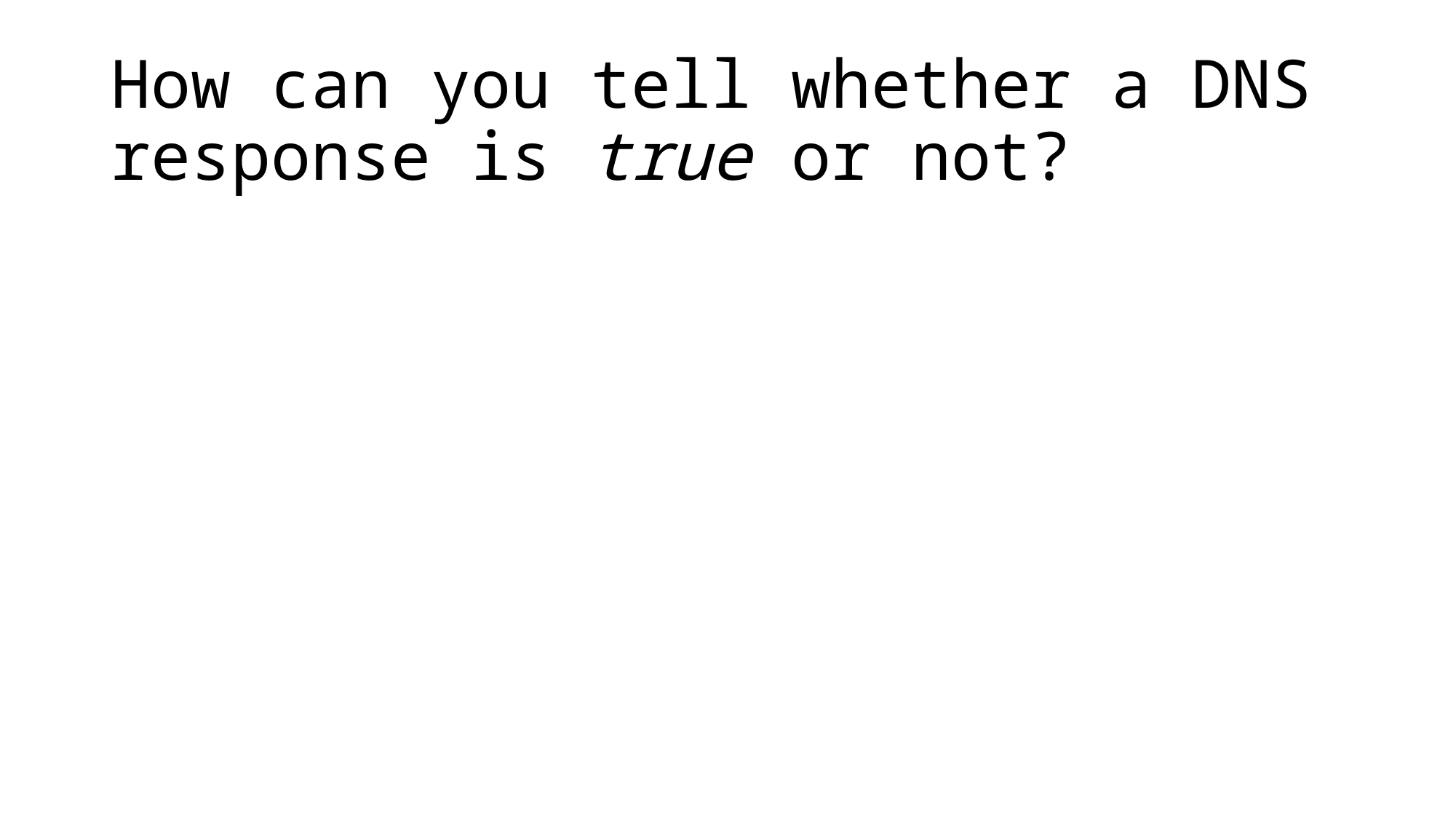

# How can you tell whether a DNS response is true or not?